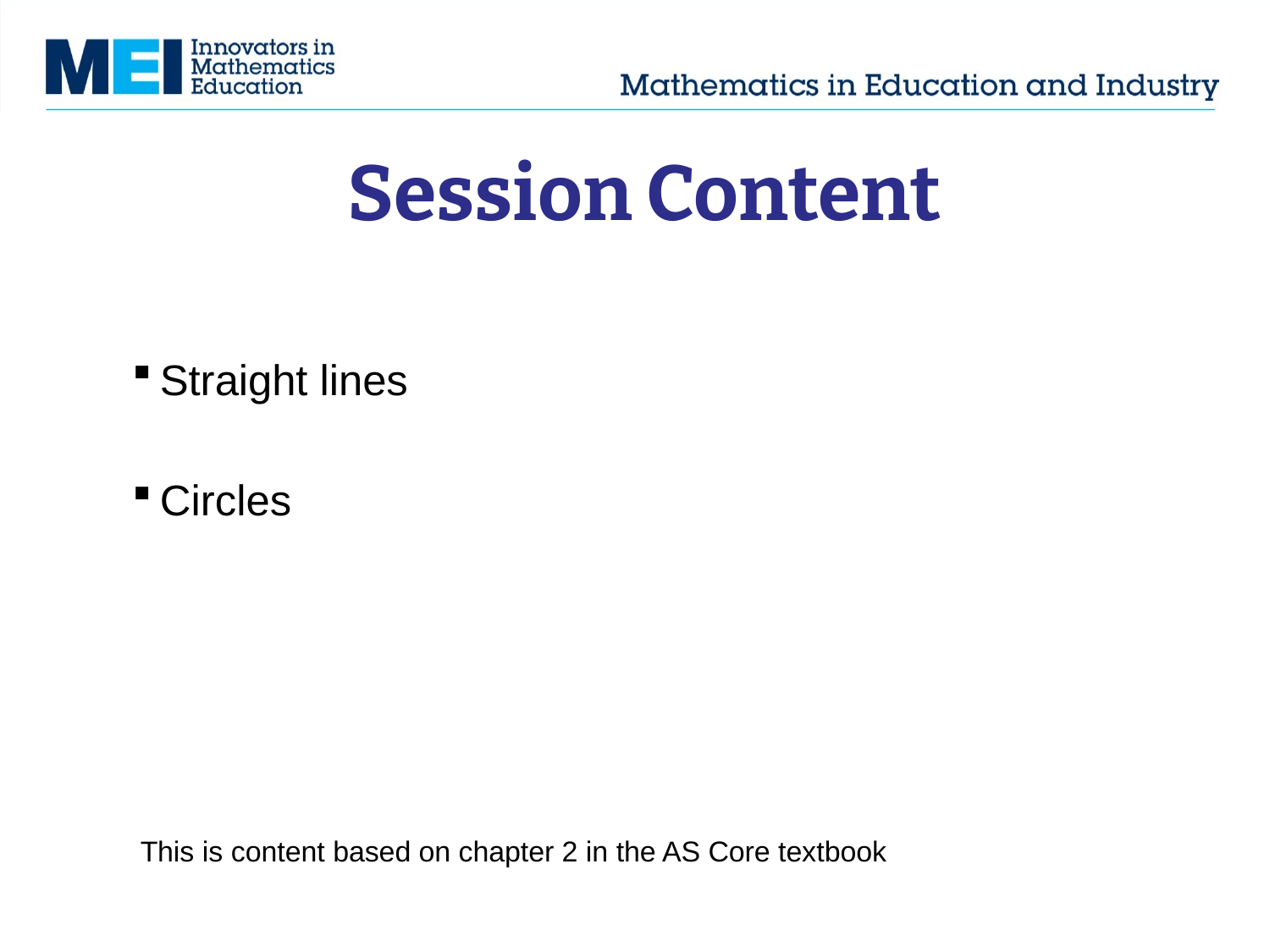

# Session Content

Straight lines

Circles

 This is content based on chapter 2 in the AS Core textbook